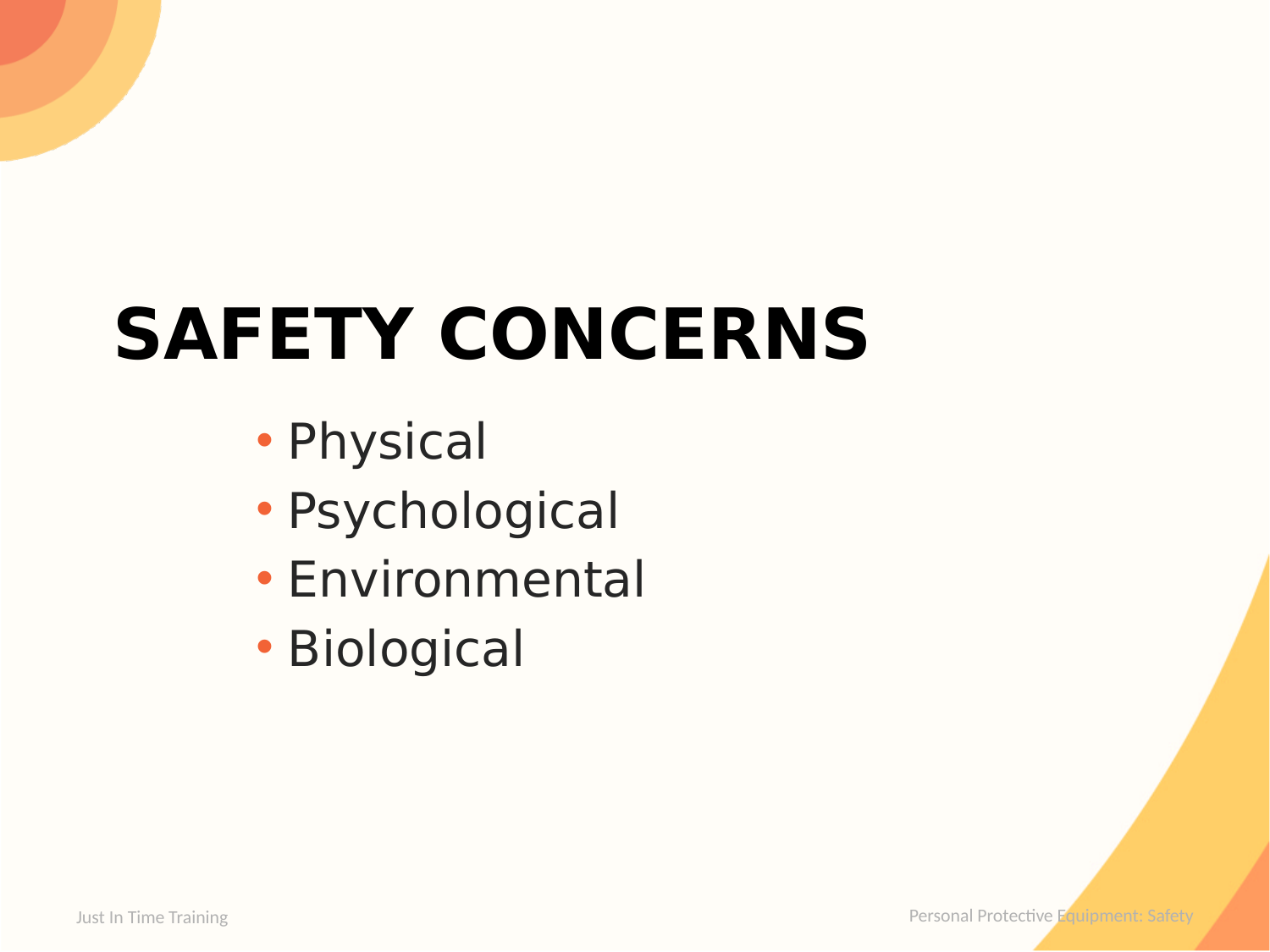

# Safety Concerns
Physical
Psychological
Environmental
Biological

Just In Time Training
Personal Protective Equipment: Safety